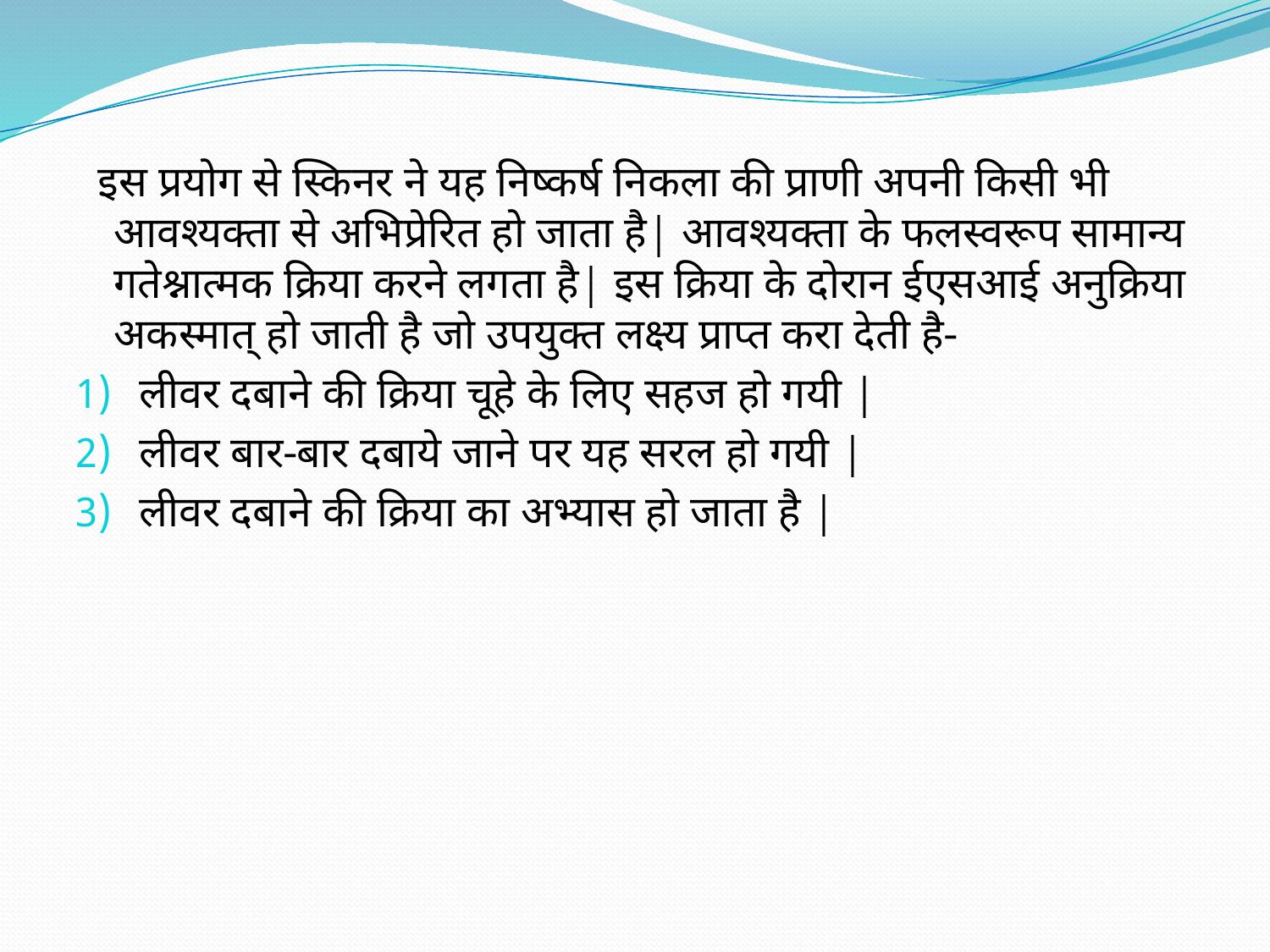

#
  इस प्रयोग से स्किनर ने यह निष्कर्ष निकला की प्राणी अपनी किसी भी आवश्यक्ता से अभिप्रेरित हो जाता है| आवश्यक्ता के फलस्वरूप सामान्य गतेश्नात्मक क्रिया करने लगता है| इस क्रिया के दोरान ईएसआई अनुक्रिया अकस्मात् हो जाती है जो उपयुक्त लक्ष्य प्राप्त करा देती है-
लीवर दबाने की क्रिया चूहे के लिए सहज हो गयी |
लीवर बार-बार दबाये जाने पर यह सरल हो गयी |
लीवर दबाने की क्रिया का अभ्यास हो जाता है |